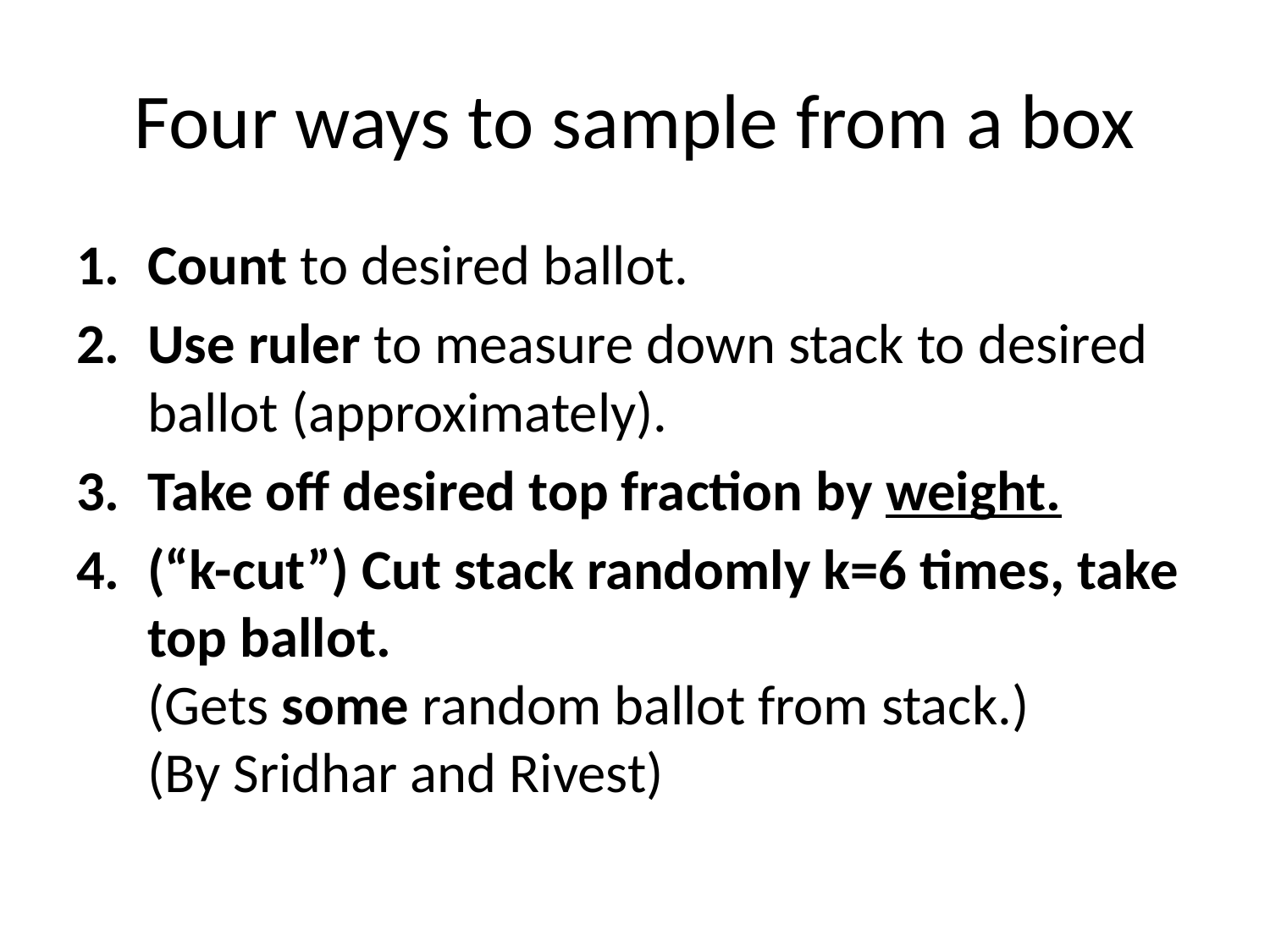

# Four ways to sample from a box
Count to desired ballot.
Use ruler to measure down stack to desired ballot (approximately).
Take off desired top fraction by weight.
(“k-cut”) Cut stack randomly k=6 times, take top ballot.
(Gets some random ballot from stack.)
(By Sridhar and Rivest)